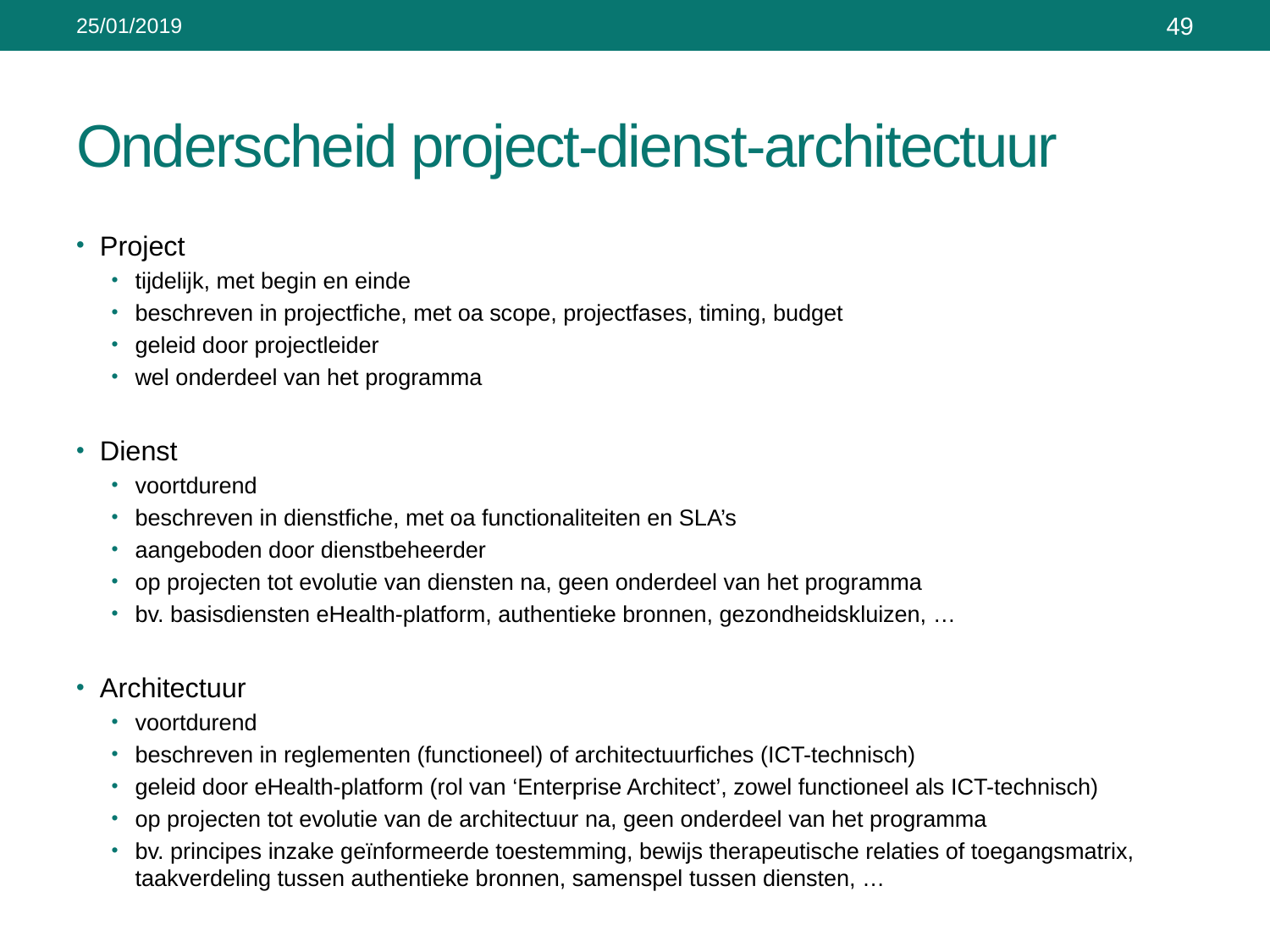

25/01/2019
49
# Onderscheid project-dienst-architectuur
Project
tijdelijk, met begin en einde
beschreven in projectfiche, met oa scope, projectfases, timing, budget
geleid door projectleider
wel onderdeel van het programma

Dienst
voortdurend
beschreven in dienstfiche, met oa functionaliteiten en SLA’s
aangeboden door dienstbeheerder
op projecten tot evolutie van diensten na, geen onderdeel van het programma
bv. basisdiensten eHealth-platform, authentieke bronnen, gezondheidskluizen, …

Architectuur
voortdurend
beschreven in reglementen (functioneel) of architectuurfiches (ICT-technisch)
geleid door eHealth-platform (rol van ‘Enterprise Architect’, zowel functioneel als ICT-technisch)
op projecten tot evolutie van de architectuur na, geen onderdeel van het programma
bv. principes inzake geïnformeerde toestemming, bewijs therapeutische relaties of toegangsmatrix, taakverdeling tussen authentieke bronnen, samenspel tussen diensten, …